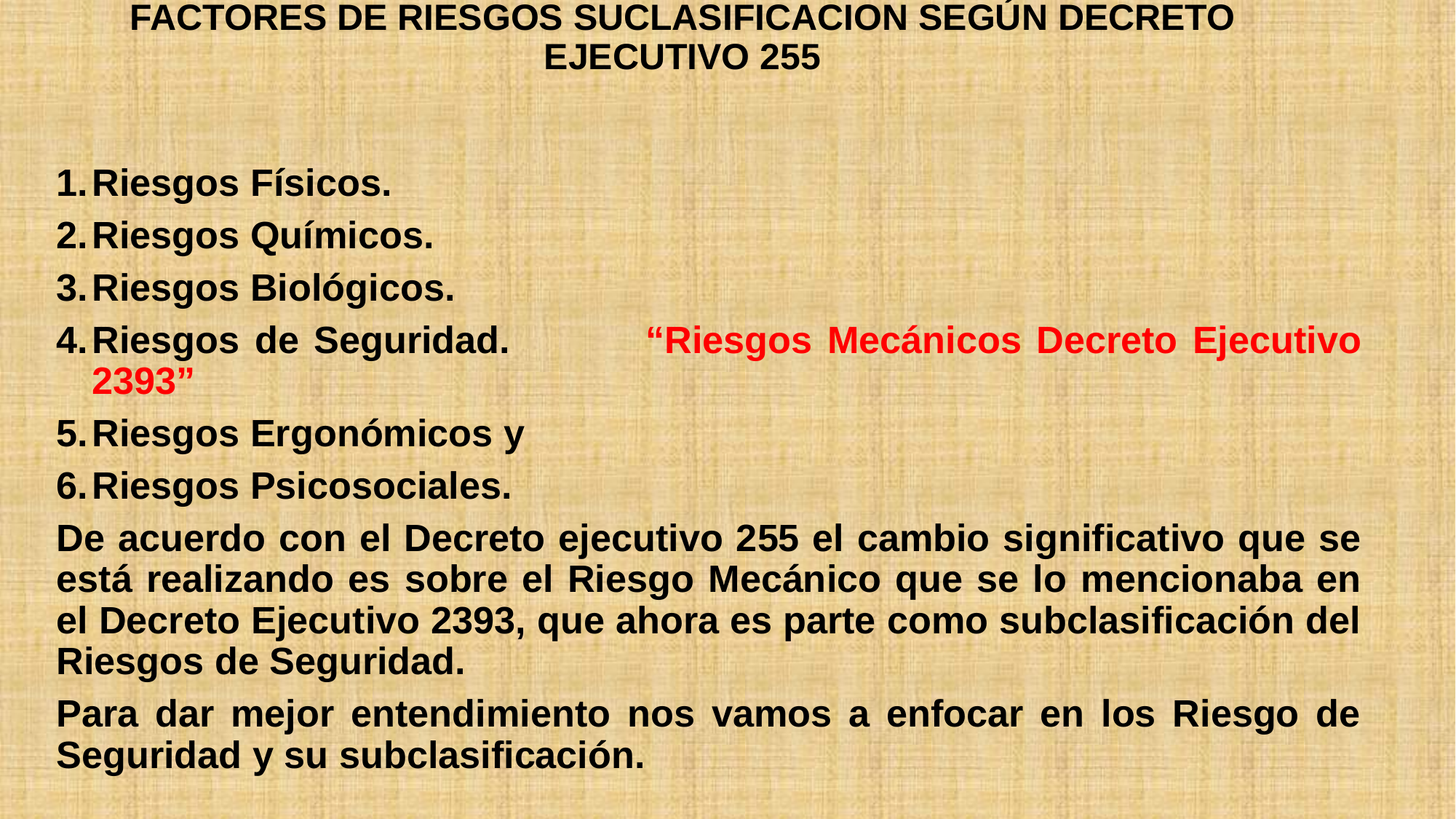

# FACTORES DE RIESGOS SUCLASIFICACION SEGÚN DECRETO EJECUTIVO 255

Riesgos Físicos.
Riesgos Químicos.
Riesgos Biológicos.
Riesgos de Seguridad.         “Riesgos Mecánicos Decreto Ejecutivo 2393”
Riesgos Ergonómicos y
Riesgos Psicosociales.
De acuerdo con el Decreto ejecutivo 255 el cambio significativo que se está realizando es sobre el Riesgo Mecánico que se lo mencionaba en el Decreto Ejecutivo 2393, que ahora es parte como subclasificación del Riesgos de Seguridad.
Para dar mejor entendimiento nos vamos a enfocar en los Riesgo de Seguridad y su subclasificación.